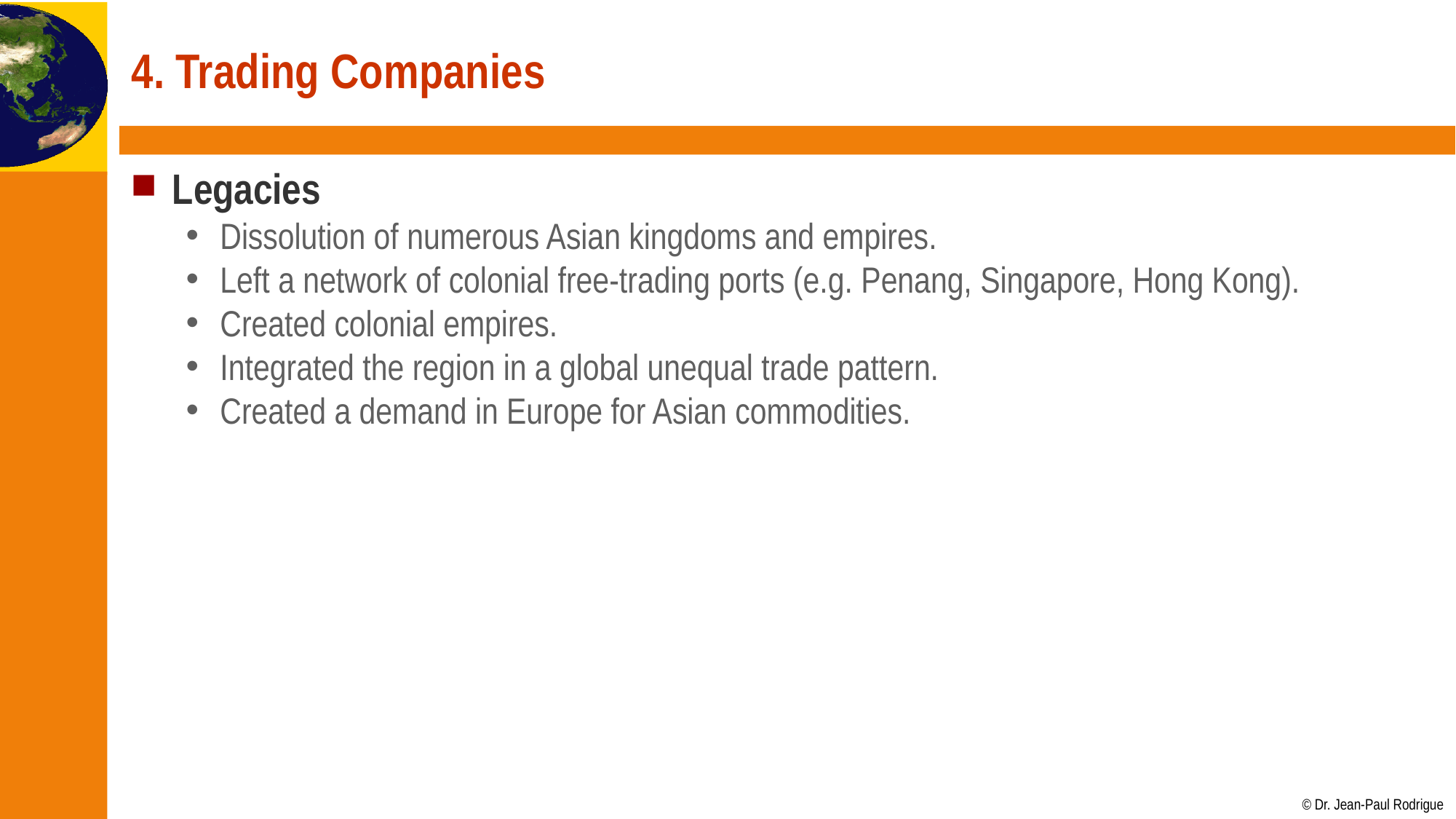

# 4. Trading Companies
Legacies
Dissolution of numerous Asian kingdoms and empires.
Left a network of colonial free-trading ports (e.g. Penang, Singapore, Hong Kong).
Created colonial empires.
Integrated the region in a global unequal trade pattern.
Created a demand in Europe for Asian commodities.